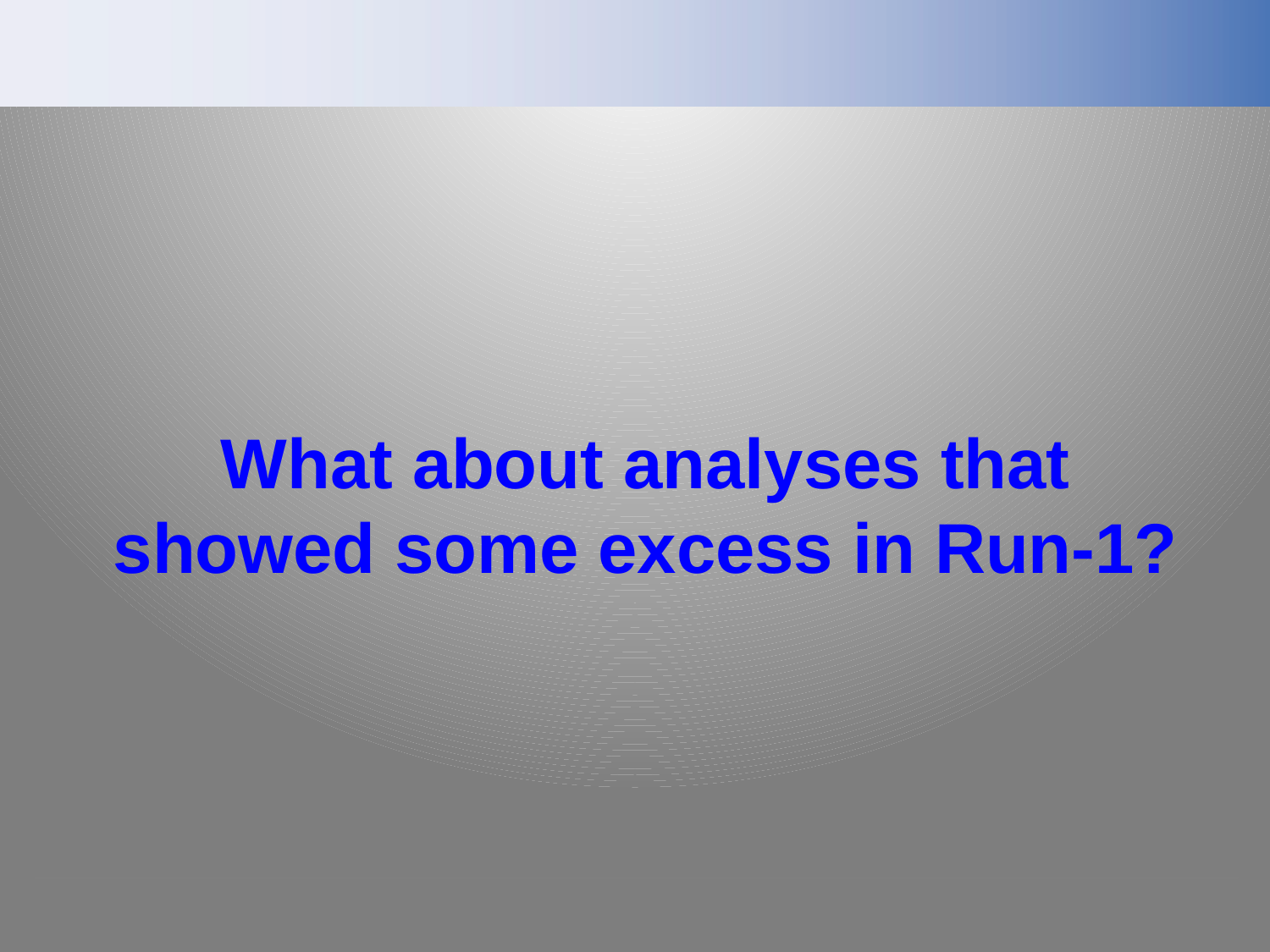

What about analyses that showed some excess in Run-1?